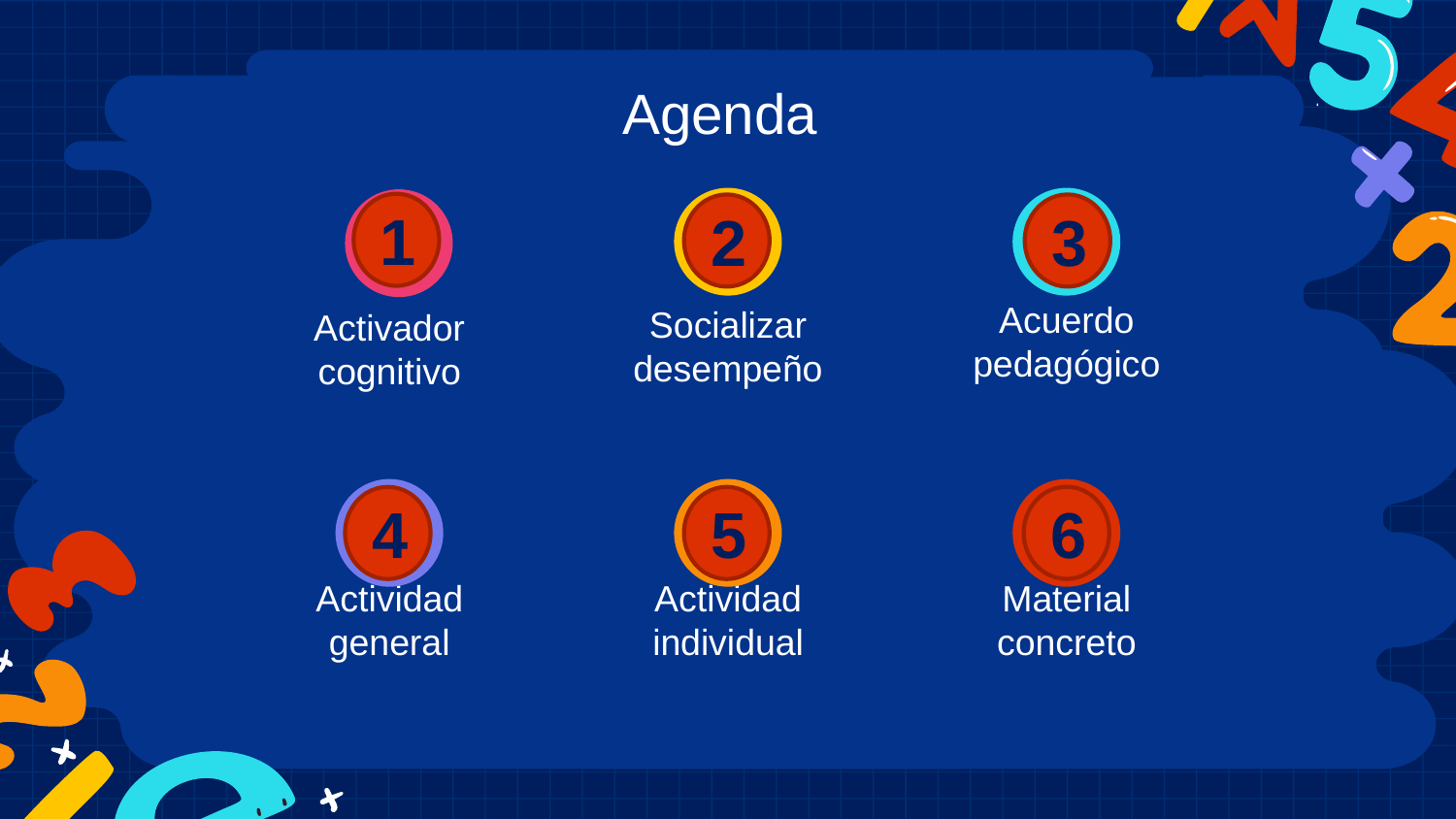

# Agenda

1
1
3
2

Acuerdo pedagógico
Socializar desempeño
Activador cognitivo

6
4
5

Actividad general
Actividad individual
Material concreto